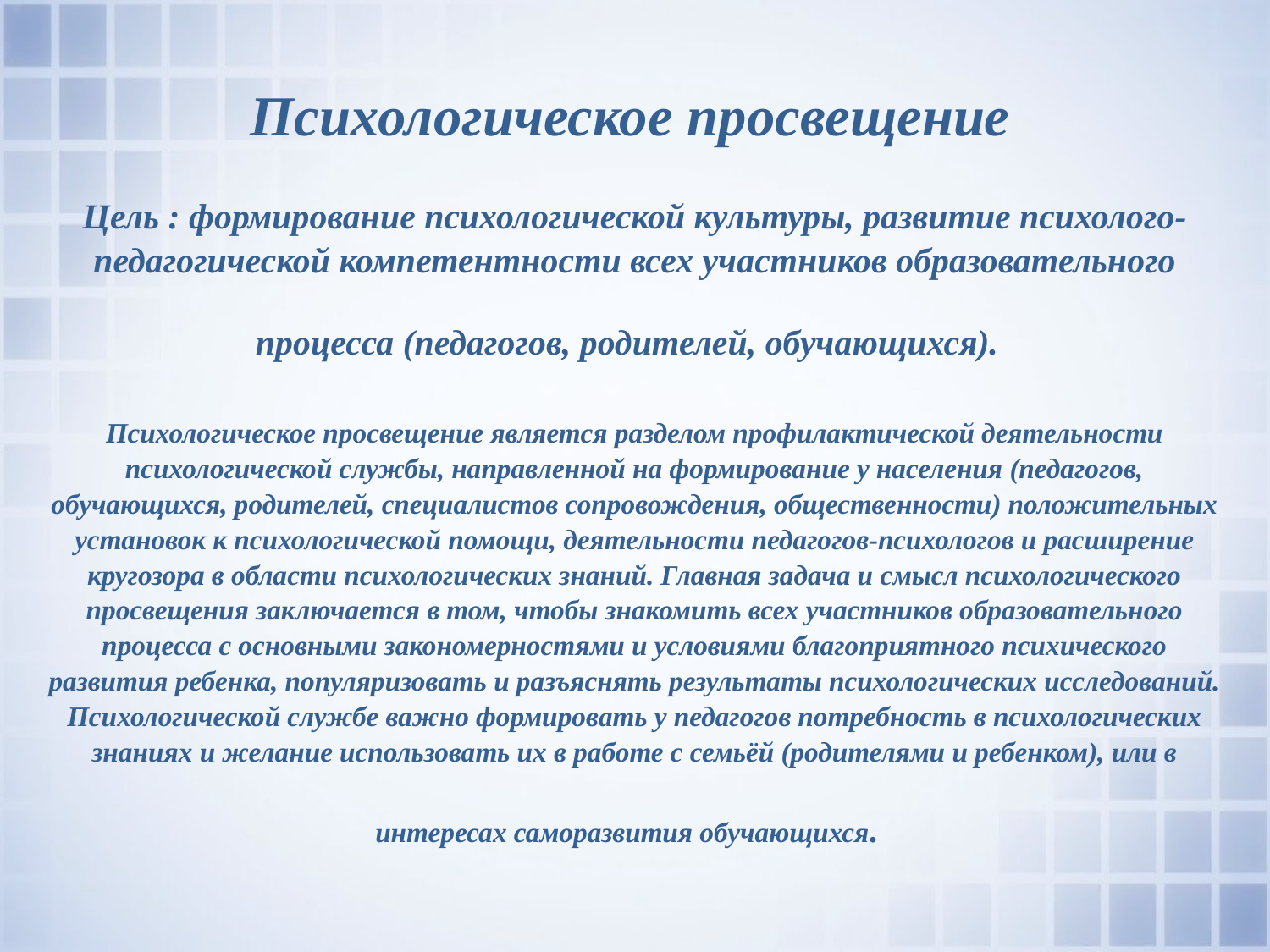

Психологическое просвещение
Цель : формирование психологической культуры, развитие психолого-педагогической компетентности всех участников образовательного процесса (педагогов, родителей, обучающихся).
Психологическое просвещение является разделом профилактической деятельности психологической службы, направленной на формирование у населения (педагогов, обучающихся, родителей, специалистов сопровождения, общественности) положительных установок к психологической помощи, деятельности педагогов-психологов и расширение кругозора в области психологических знаний. Главная задача и смысл психологического просвещения заключается в том, чтобы знакомить всех участников образовательного процесса с основными закономерностями и условиями благоприятного психического развития ребенка, популяризовать и разъяснять результаты психологических исследований. Психологической службе важно формировать у педагогов потребность в психологических знаниях и желание использовать их в работе с семьёй (родителями и ребенком), или в интересах саморазвития обучающихся.